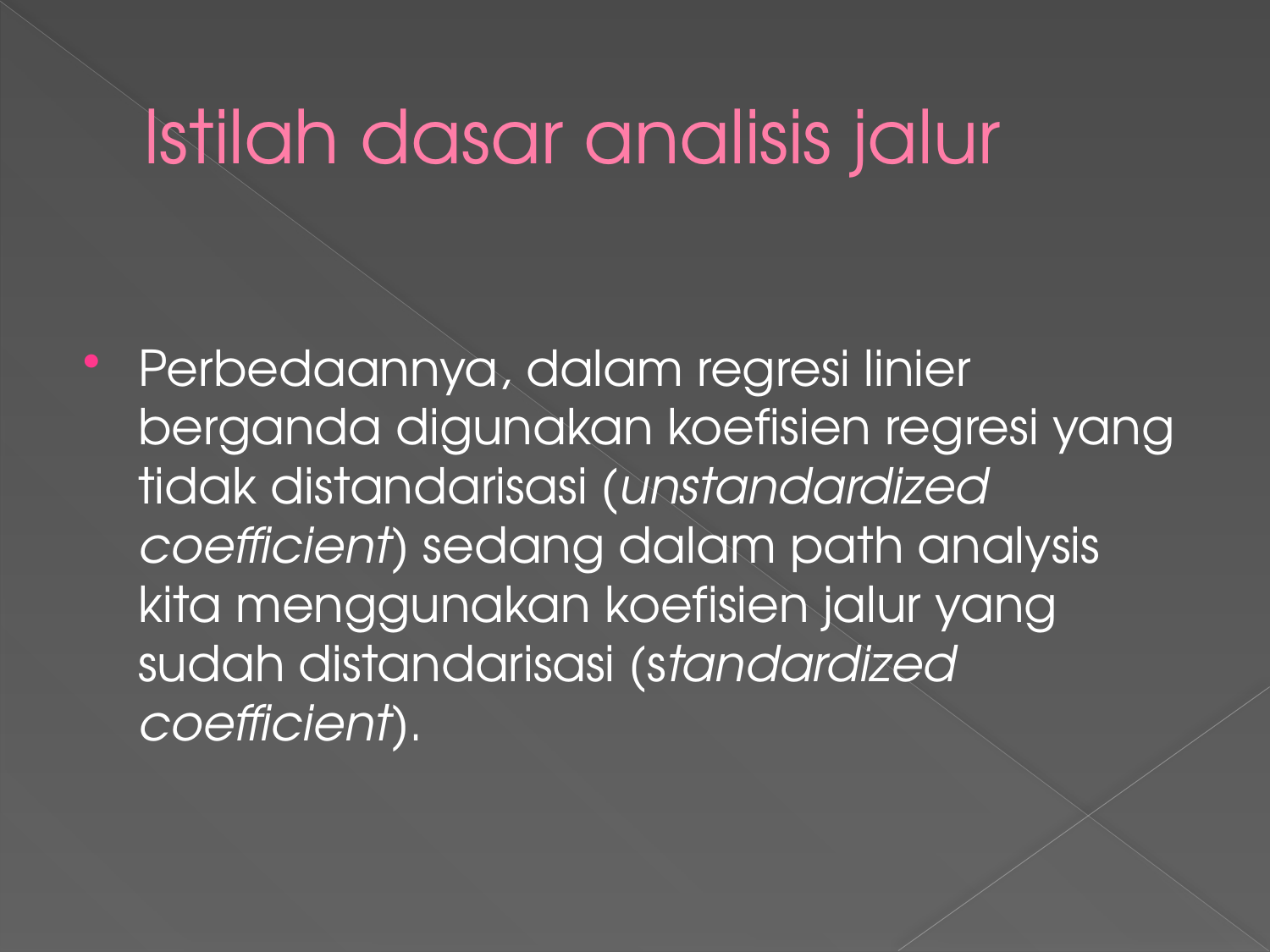

# Istilah dasar analisis jalur

Perbedaannya, dalam regresi linier berganda digunakan koefisien regresi yang tidak distandarisasi (unstandardized coefficient) sedang dalam path analysis kita menggunakan koefisien jalur yang sudah distandarisasi (standardized coefficient).